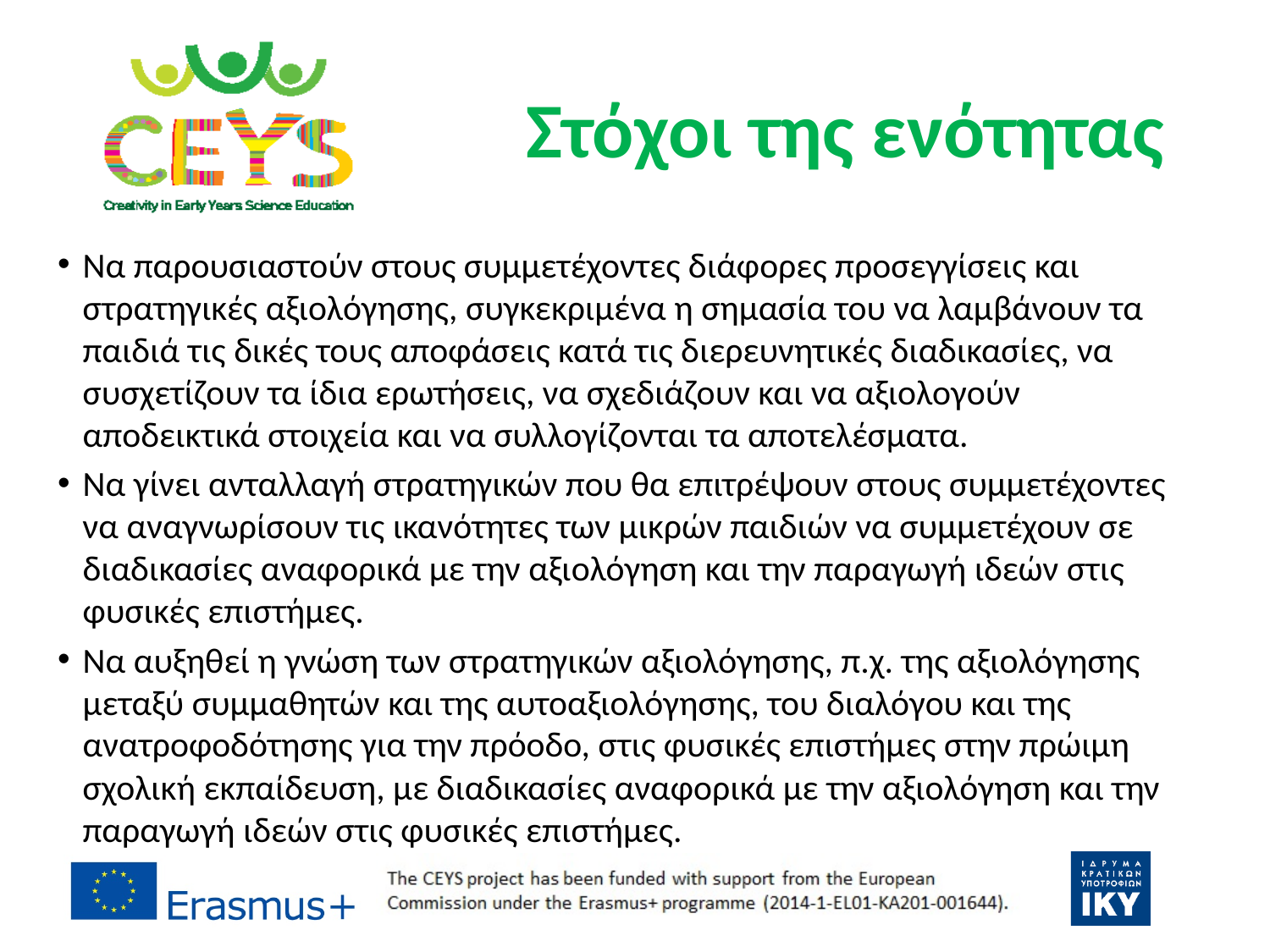

# Στόχοι της ενότητας
Να παρουσιαστούν στους συμμετέχοντες διάφορες προσεγγίσεις και στρατηγικές αξιολόγησης, συγκεκριμένα η σημασία του να λαμβάνουν τα παιδιά τις δικές τους αποφάσεις κατά τις διερευνητικές διαδικασίες, να συσχετίζουν τα ίδια ερωτήσεις, να σχεδιάζουν και να αξιολογούν αποδεικτικά στοιχεία και να συλλογίζονται τα αποτελέσματα.
Να γίνει ανταλλαγή στρατηγικών που θα επιτρέψουν στους συμμετέχοντες να αναγνωρίσουν τις ικανότητες των μικρών παιδιών να συμμετέχουν σε διαδικασίες αναφορικά με την αξιολόγηση και την παραγωγή ιδεών στις φυσικές επιστήμες.
Να αυξηθεί η γνώση των στρατηγικών αξιολόγησης, π.χ. της αξιολόγησης μεταξύ συμμαθητών και της αυτοαξιολόγησης, του διαλόγου και της ανατροφοδότησης για την πρόοδο, στις φυσικές επιστήμες στην πρώιμη σχολική εκπαίδευση, με διαδικασίες αναφορικά με την αξιολόγηση και την παραγωγή ιδεών στις φυσικές επιστήμες.